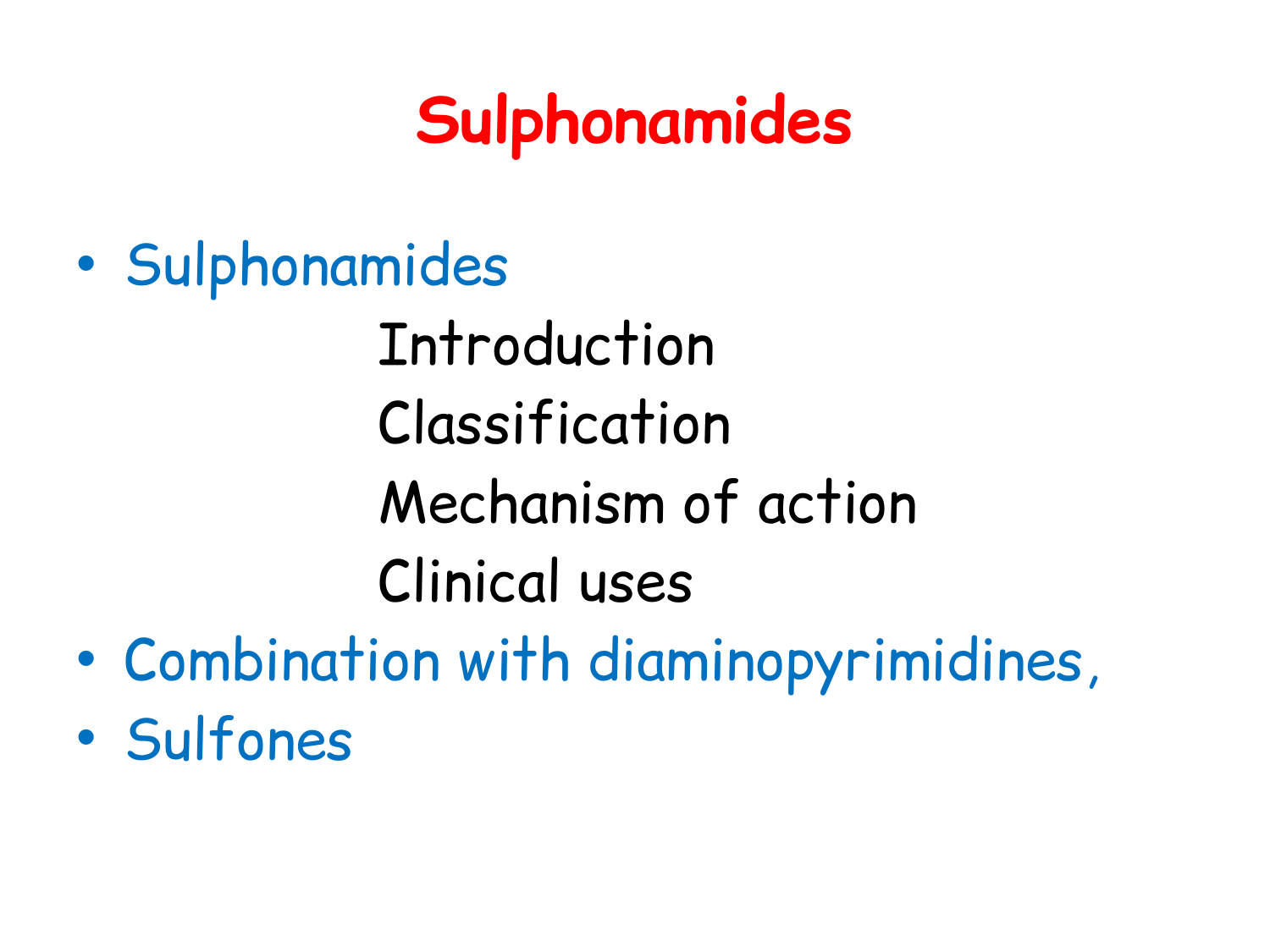

# Sulphonamides
Sulphonamides
			Introduction
			Classification
			Mechanism of action
			Clinical uses
Combination with diaminopyrimidines,
Sulfones